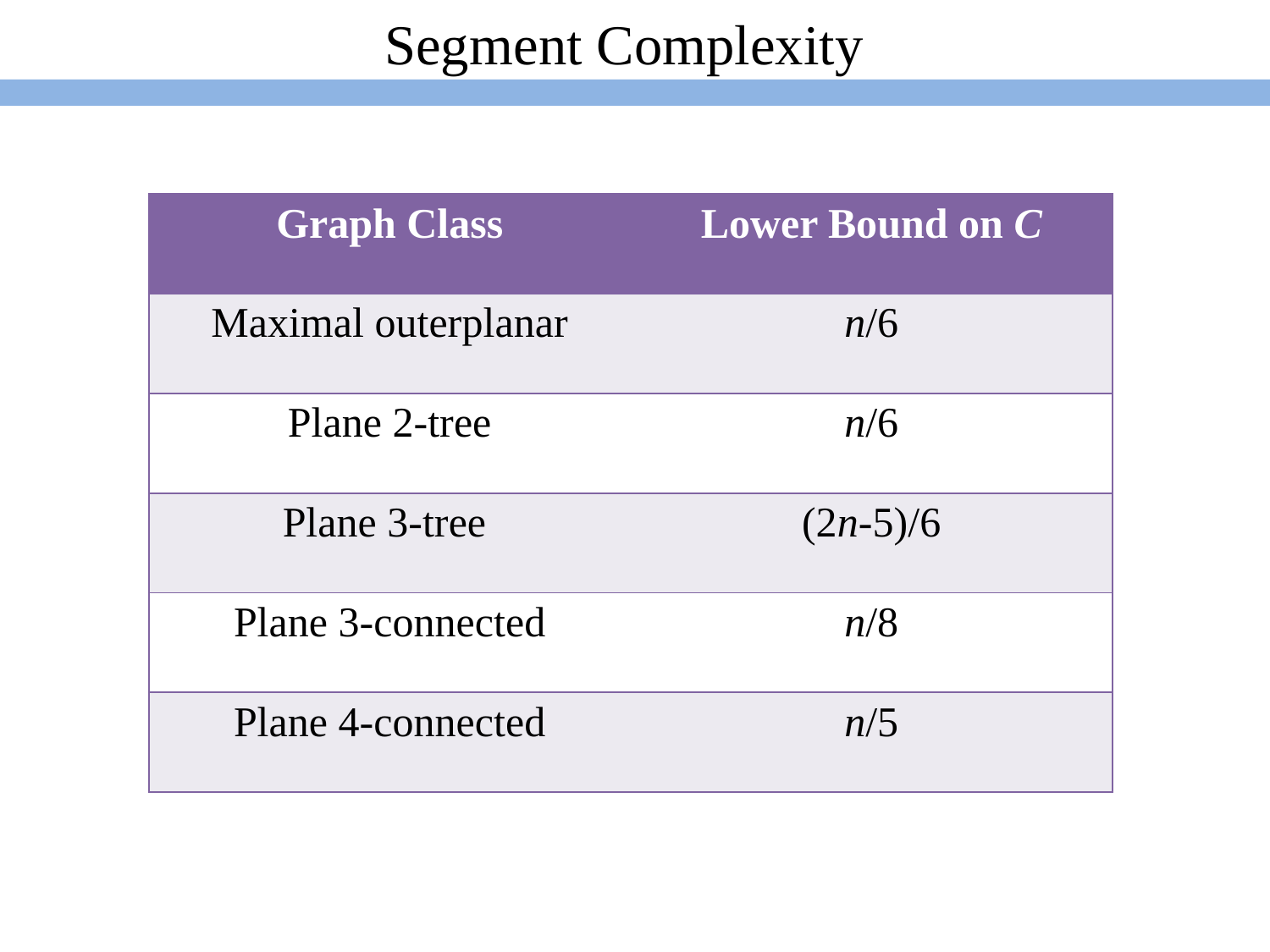

Segment Complexity

| Graph Class | Lower Bound on C |
| --- | --- |
| Maximal outerplanar | n/6 |
| Plane 2-tree | n/6 |
| Plane 3-tree | (2n-5)/6 |
| Plane 3-connected | n/8 |
| Plane 4-connected | n/5 |